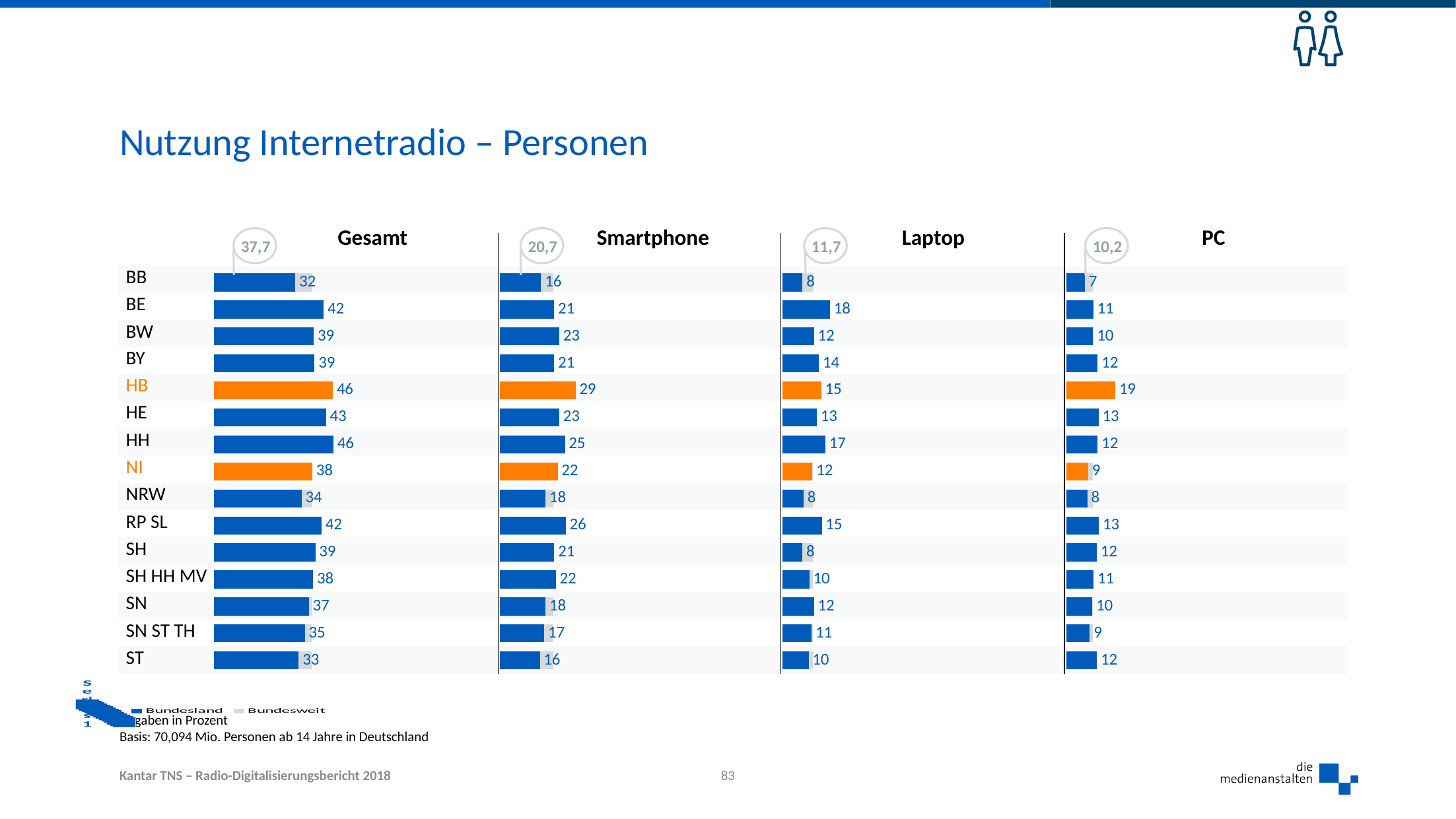

# Nutzung Internetradio – Personen
37,7

20,7

11,7

10,2

| Gesamt | Smartphone | Laptop | PC |
| --- | --- | --- | --- |
| BB |  |  |  |  |
| --- | --- | --- | --- | --- |
| BE |  |  |  |  |
| BW |  |  |  |  |
| BY |  |  |  |  |
| HB |  |  |  |  |
| HE |  |  |  |  |
| HH |  |  |  |  |
| NI |  |  |  |  |
| NRW |  |  |  |  |
| RP SL |  |  |  |  |
| SH |  |  |  |  |
| SH HH MV |  |  |  |  |
| SN |  |  |  |  |
| SN ST TH |  |  |  |  |
| ST |  |  |  |  |

### Chart

| Category | Bundesweit | Bundesland |
|---|---|---|
| BB | 37.7 | 31.5 |
| BE | 37.7 | 42.4 |
| BW | 37.7 | 38.6 |
| BY | 37.7 | 38.9 |
| HB | 37.7 | 46.0 |
| HE | 37.7 | 43.3 |
| HH | 37.7 | 46.2 |
| NI | 37.7 | 38.1 |
| NRW | 37.7 | 33.9 |
| RP SL | 37.7 | 41.6 |
| SH | 37.7 | 39.2 |
| SH HH MV | 37.7 | 38.4 |
| SN | 37.7 | 36.7 |
| SN ST TH | 37.7 | 35.2 |
| ST | 37.7 | 32.8 |

### Chart

| Category | Bundesweit | Bundesland |
|---|---|---|
| BB | 20.7 | 16.0 |
| BE | 20.7 | 21.0 |
| BW | 20.7 | 23.0 |
| BY | 20.7 | 21.0 |
| HB | 20.7 | 29.3 |
| HE | 20.7 | 23.0 |
| HH | 20.7 | 25.2 |
| NI | 20.7 | 22.4 |
| NRW | 20.7 | 17.7 |
| RP SL | 20.7 | 25.5 |
| SH | 20.7 | 21.1 |
| SH HH MV | 20.7 | 21.7 |
| SN | 20.7 | 17.7 |
| SN ST TH | 20.7 | 17.2 |
| ST | 20.7 | 15.5 |

### Chart

| Category | Bundesweit | Bundesland |
|---|---|---|
| BB | 11.7 | 7.7 |
| BE | 11.7 | 18.3 |
| BW | 11.7 | 12.1 |
| BY | 11.7 | 14.0 |
| HB | 11.7 | 14.9 |
| HE | 11.7 | 13.2 |
| HH | 11.7 | 16.5 |
| NI | 11.7 | 11.5 |
| NRW | 11.7 | 8.1 |
| RP SL | 11.7 | 15.1 |
| SH | 11.7 | 7.6 |
| SH HH MV | 11.7 | 10.3 |
| SN | 11.7 | 12.1 |
| SN ST TH | 11.7 | 11.2 |
| ST | 11.7 | 10.0 |

### Chart

| Category | Bundesweit | Bundesland |
|---|---|---|
| BB | 10.2 | 7.2 |
| BE | 10.2 | 10.5 |
| BW | 10.2 | 10.4 |
| BY | 10.2 | 12.2 |
| HB | 10.2 | 19.0 |
| HE | 10.2 | 12.5 |
| HH | 10.2 | 12.2 |
| NI | 10.2 | 8.5 |
| NRW | 10.2 | 8.2 |
| RP SL | 10.2 | 12.6 |
| SH | 10.2 | 11.8 |
| SH HH MV | 10.2 | 10.6 |
| SN | 10.2 | 10.1 |
| SN ST TH | 10.2 | 9.1 |
| ST | 10.2 | 11.9 |

### Chart

| Category | Bundesland | Bundesweit |
|---|---|---|
Angaben in Prozent
Basis: 70,094 Mio. Personen ab 14 Jahre in Deutschland
83
Kantar TNS – Radio-Digitalisierungsbericht 2018